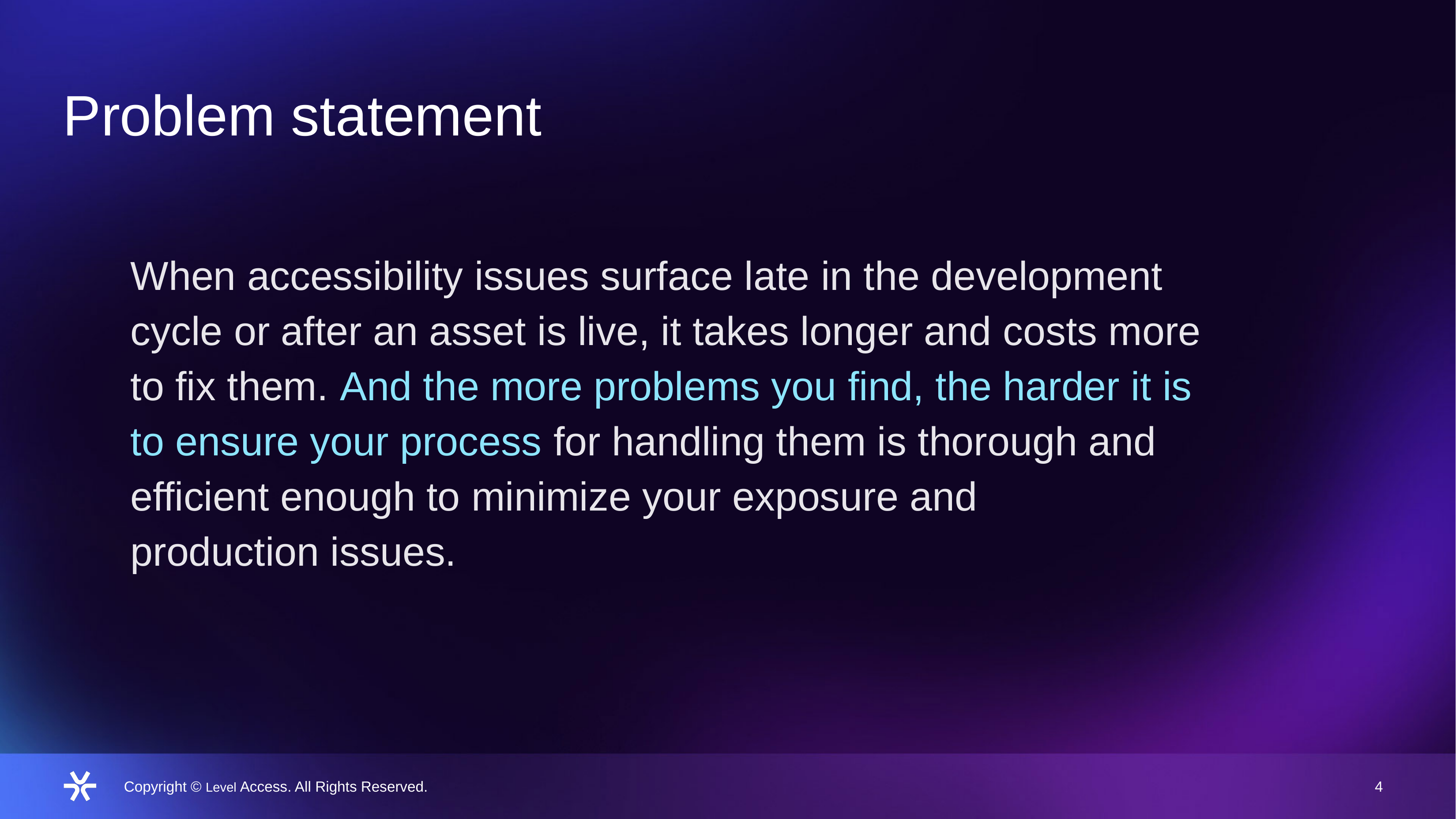

Problem statement
When accessibility issues surface late in the development cycle or after an asset is live, it takes longer and costs more to fix them. And the more problems you find, the harder it is to ensure your process for handling them is thorough and efficient enough to minimize your exposure and
production issues.
4